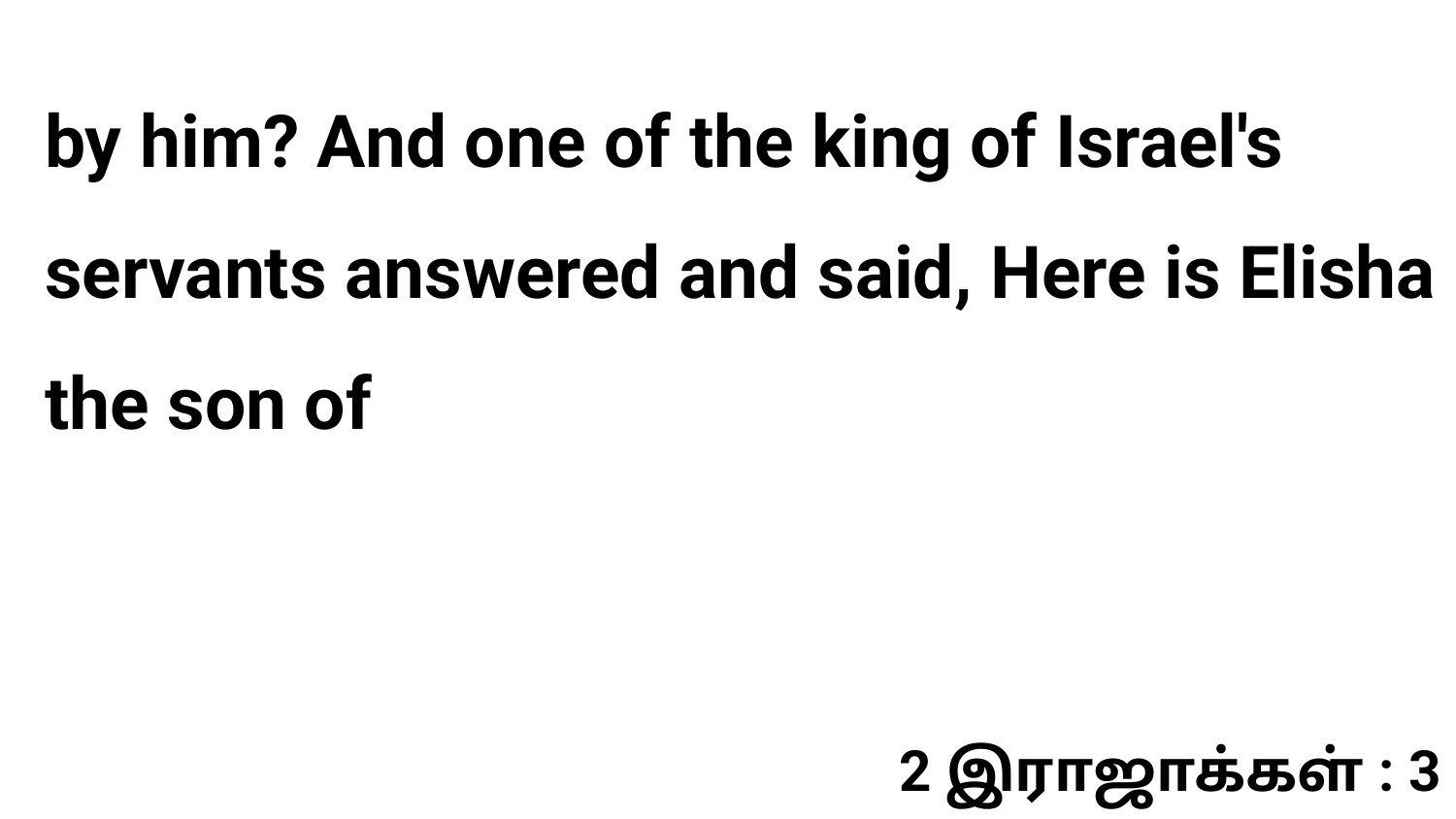

by him? And one of the king of Israel's servants answered and said, Here is Elisha the son of
2 இராஜாக்கள் : 3